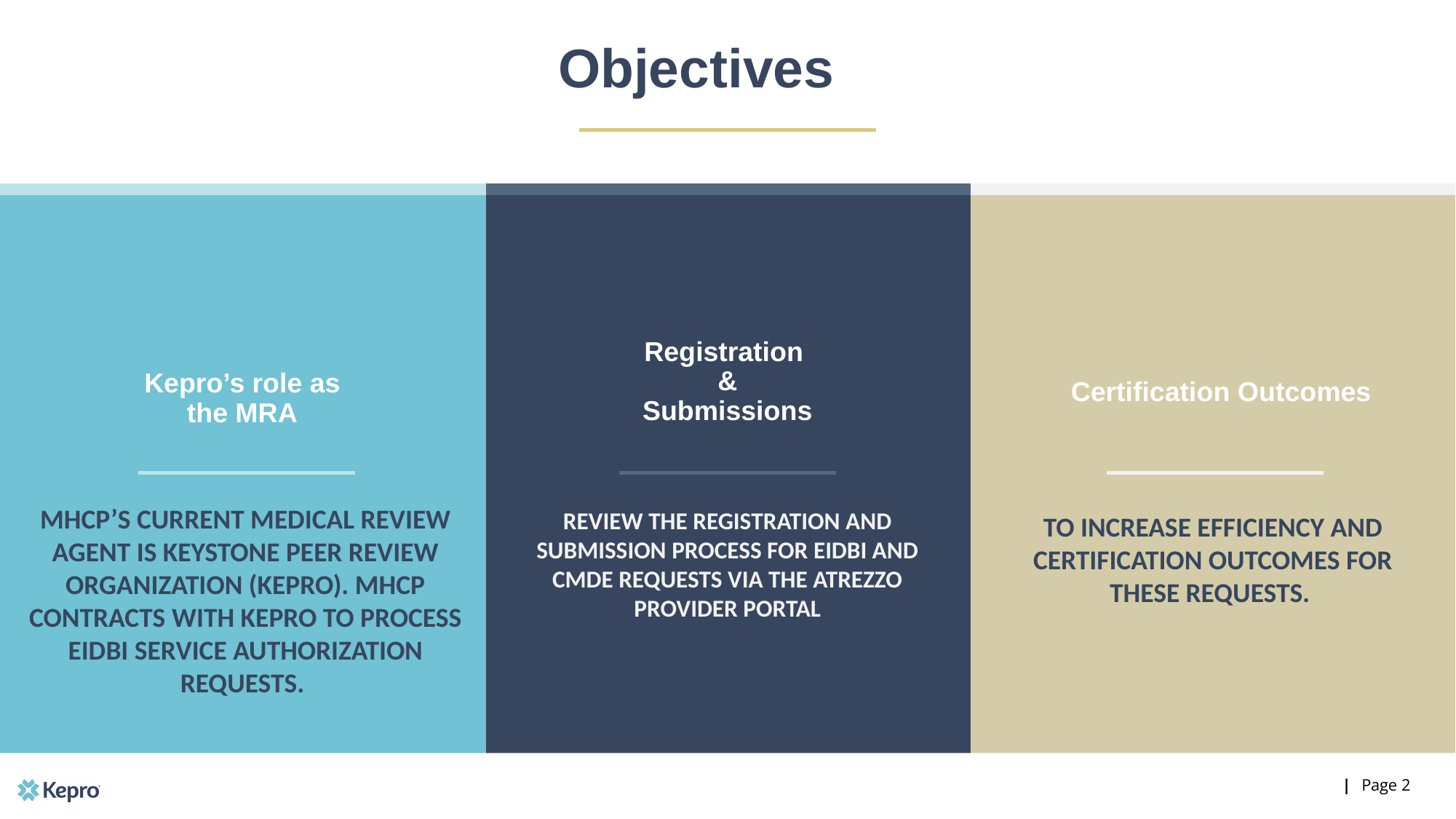

# Objectives
Registration  & Submissions
Kepro’s role as the MRA
Certification Outcomes

MHCP’s current medical review agent is Keystone Peer Review Organization (KEPRO). MHCP contracts with KEPRO to process EIDBI service authorization requests.

to increase efficiency and certification outcomes for these requests.

review the registration and submission process for EIDBI and CMDE requests via the Atrezzo Provider Portal

|
Page 2